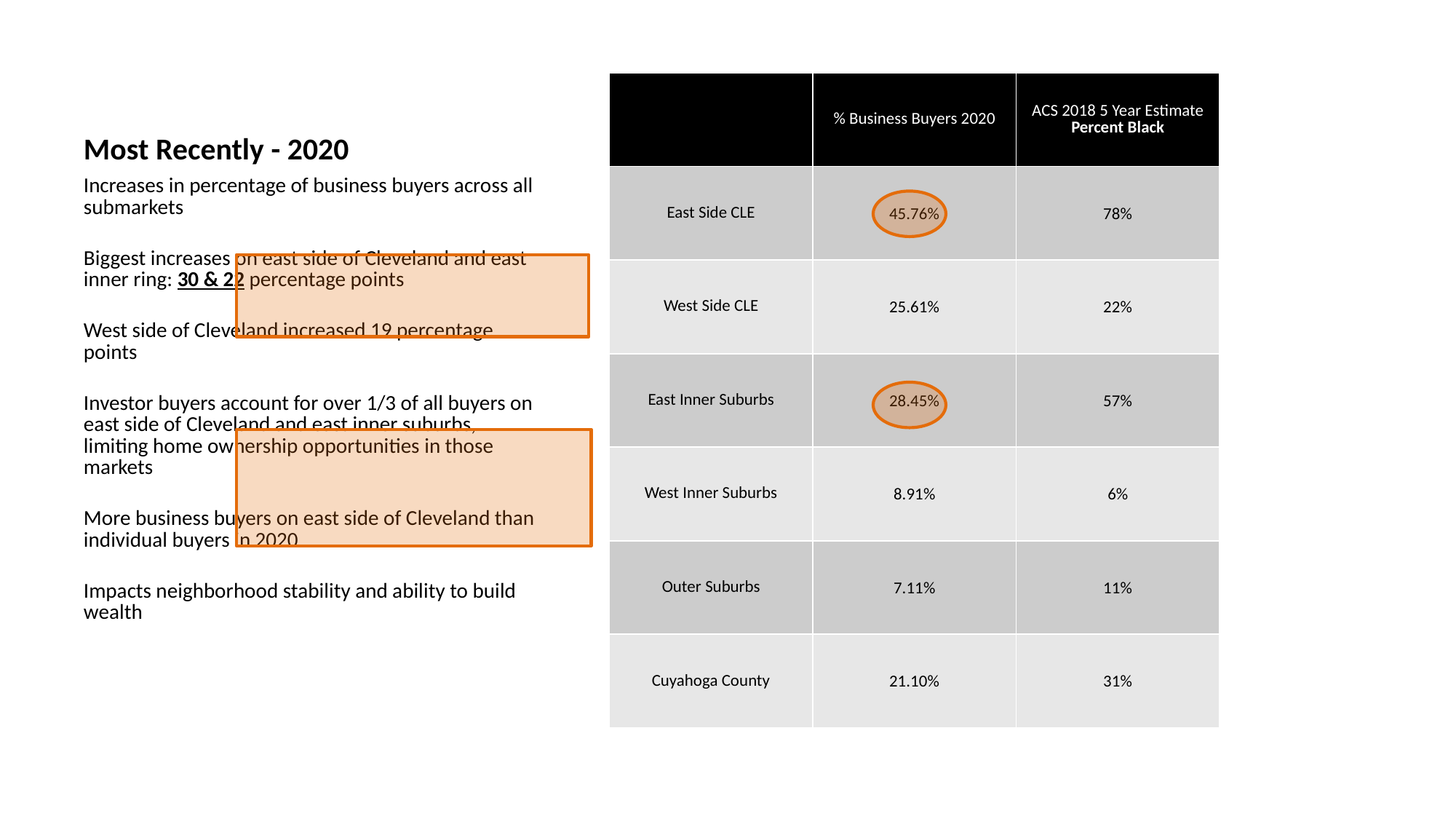

# Most Recently - 2020
|  | % Business Buyers 2020 | ACS 2018 5 Year Estimate Percent Black |
| --- | --- | --- |
| East Side CLE | 45.76% | 78% |
| West Side CLE | 25.61% | 22% |
| East Inner Suburbs | 28.45% | 57% |
| West Inner Suburbs | 8.91% | 6% |
| Outer Suburbs | 7.11% | 11% |
| Cuyahoga County | 21.10% | 31% |
Increases in percentage of business buyers across all submarkets

Biggest increases on east side of Cleveland and east inner ring: 30 & 22 percentage points

West side of Cleveland increased 19 percentage points

Investor buyers account for over 1/3 of all buyers on east side of Cleveland and east inner suburbs, limiting home ownership opportunities in those markets

More business buyers on east side of Cleveland than individual buyers in 2020

Impacts neighborhood stability and ability to build wealth